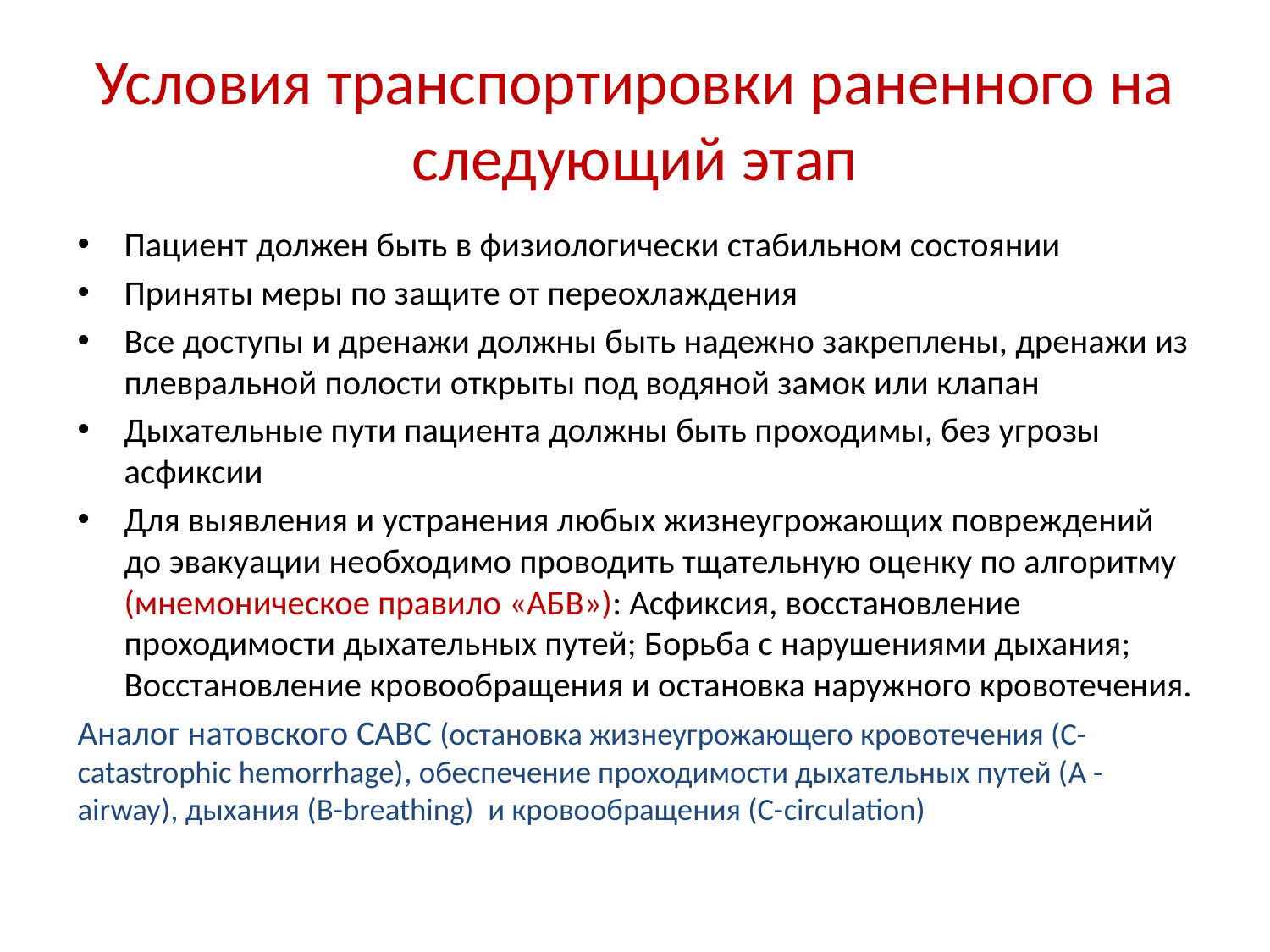

# Условия транспортировки раненного на следующий этап
Пациент должен быть в физиологически стабильном состоянии
Приняты меры по защите от переохлаждения
Все доступы и дренажи должны быть надежно закреплены, дренажи из плевральной полости открыты под водяной замок или клапан
Дыхательные пути пациента должны быть проходимы, без угрозы асфиксии
Для выявления и устранения любых жизнеугрожающих повреждений до эвакуации необходимо проводить тщательную оценку по алгоритму (мнемоническое правило «АБВ»): Асфиксия, восстановление проходимости дыхательных путей; Борьба с нарушениями дыхания; Восстановление кровообращения и остановка наружного кровотечения.
Аналог натовского CABC (остановка жизнеугрожающего кровотечения (С-catastrophic hemorrhage), обеспечение проходимости дыхательных путей (A - airway), дыхания (B-breathing)  и кровообращения (С-circulation)